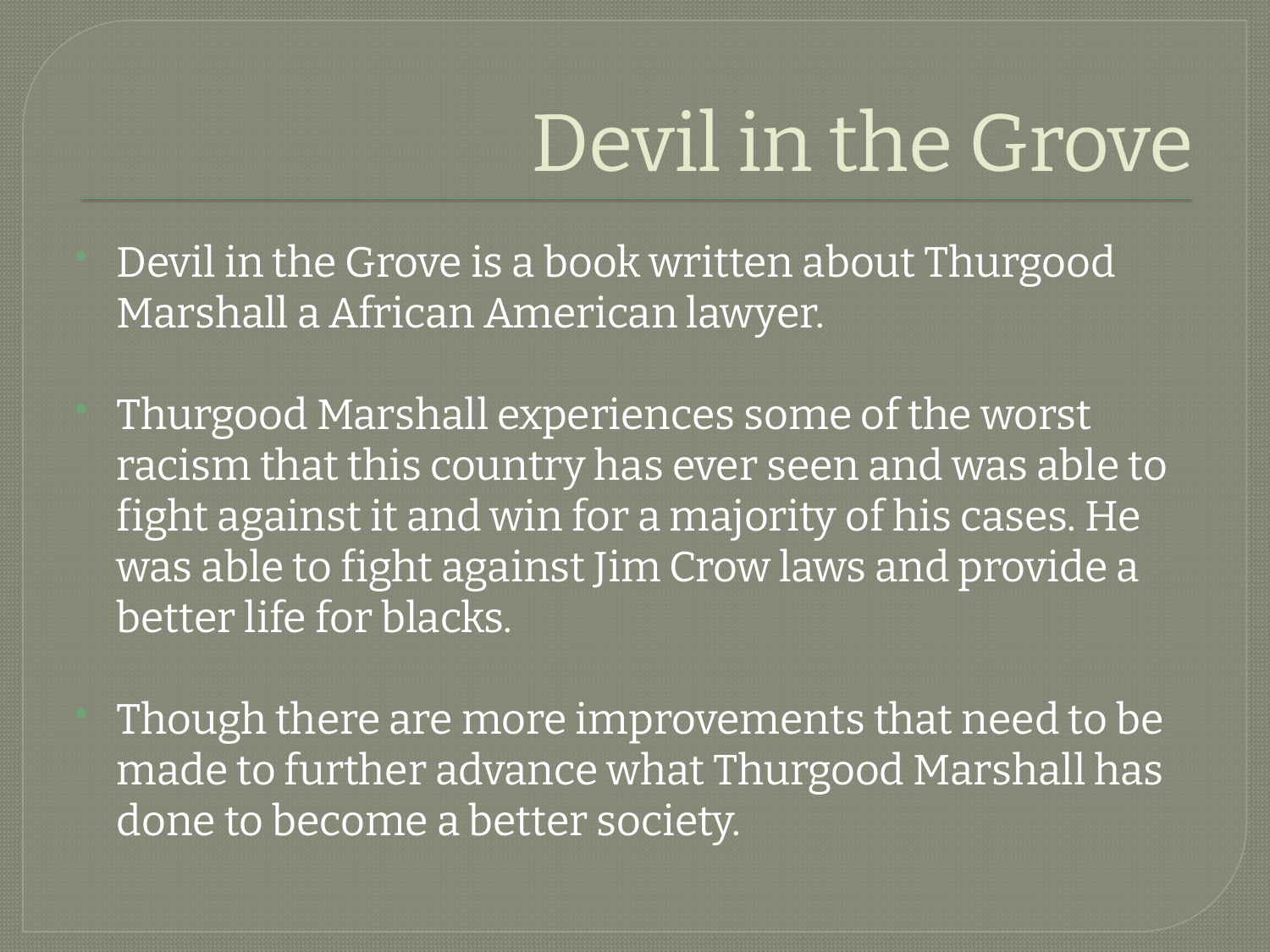

# Devil in the Grove
Devil in the Grove is a book written about Thurgood Marshall a African American lawyer.

Thurgood Marshall experiences some of the worst racism that this country has ever seen and was able to fight against it and win for a majority of his cases. He was able to fight against Jim Crow laws and provide a better life for blacks.

Though there are more improvements that need to be made to further advance what Thurgood Marshall has done to become a better society.